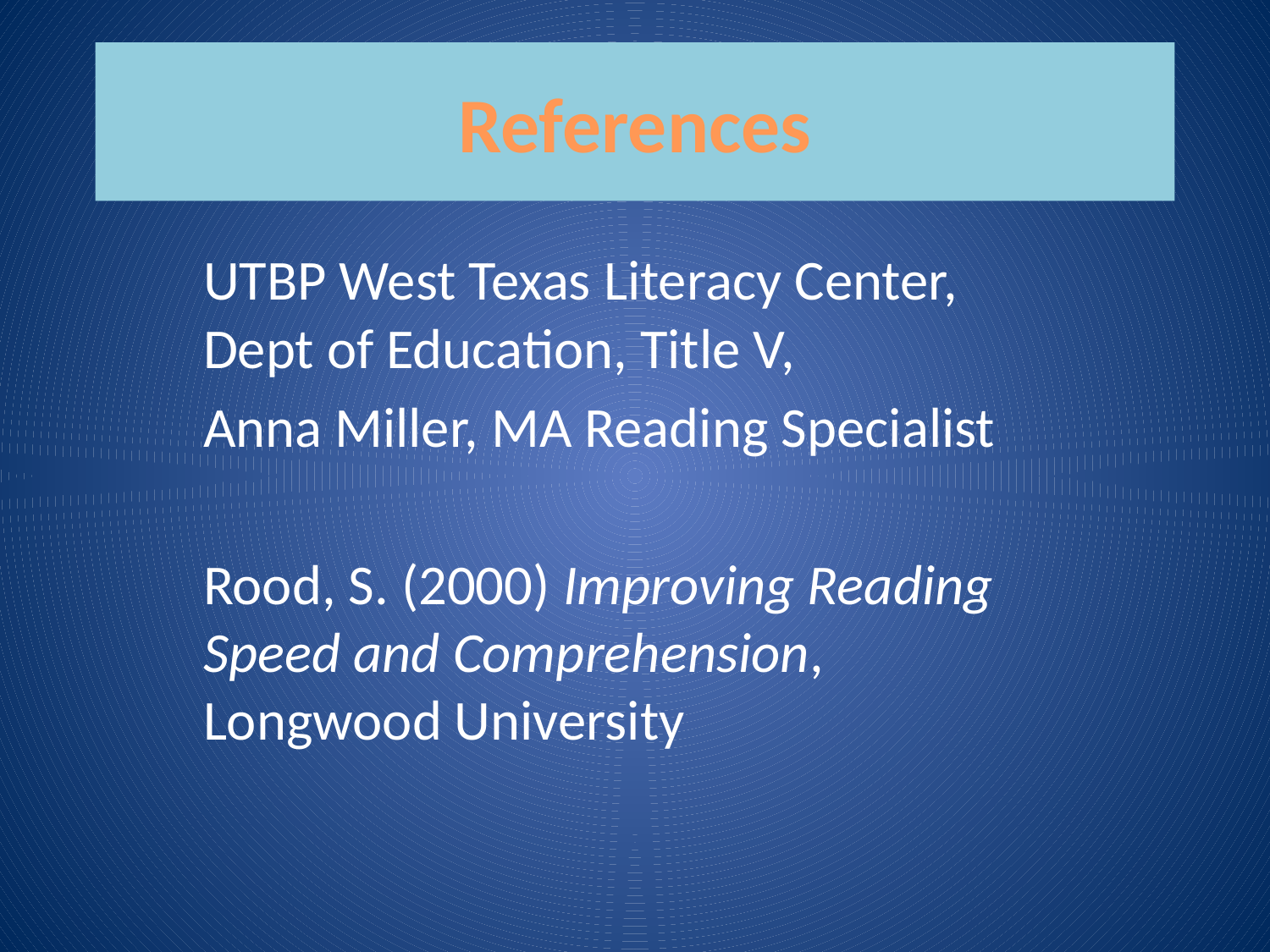

# References

UTBP West Texas Literacy Center, Dept of Education, Title V,
Anna Miller, MA Reading Specialist

Rood, S. (2000) Improving Reading Speed and Comprehension, Longwood University